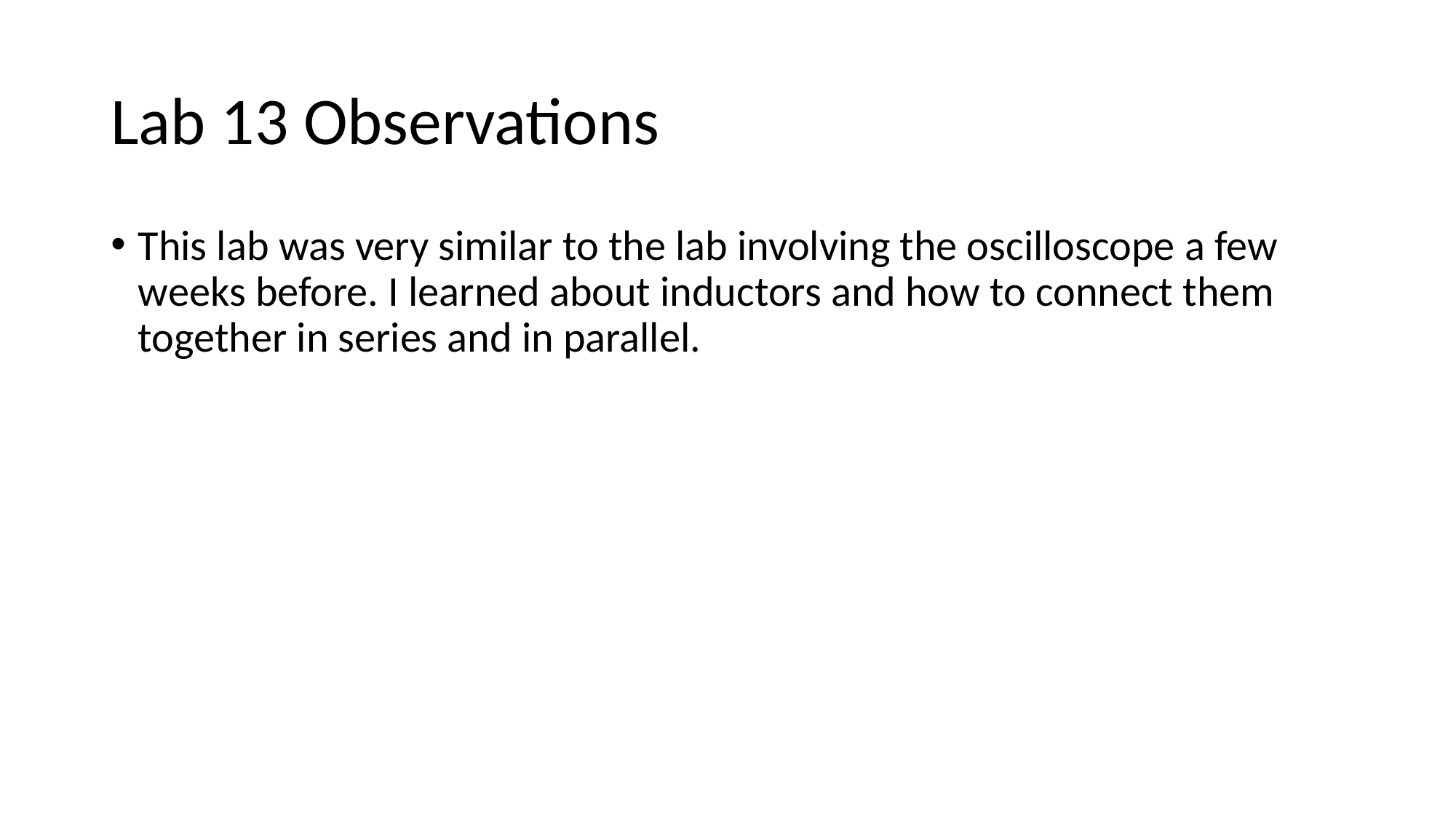

# Lab 13 Observations
This lab was very similar to the lab involving the oscilloscope a few weeks before. I learned about inductors and how to connect them together in series and in parallel.